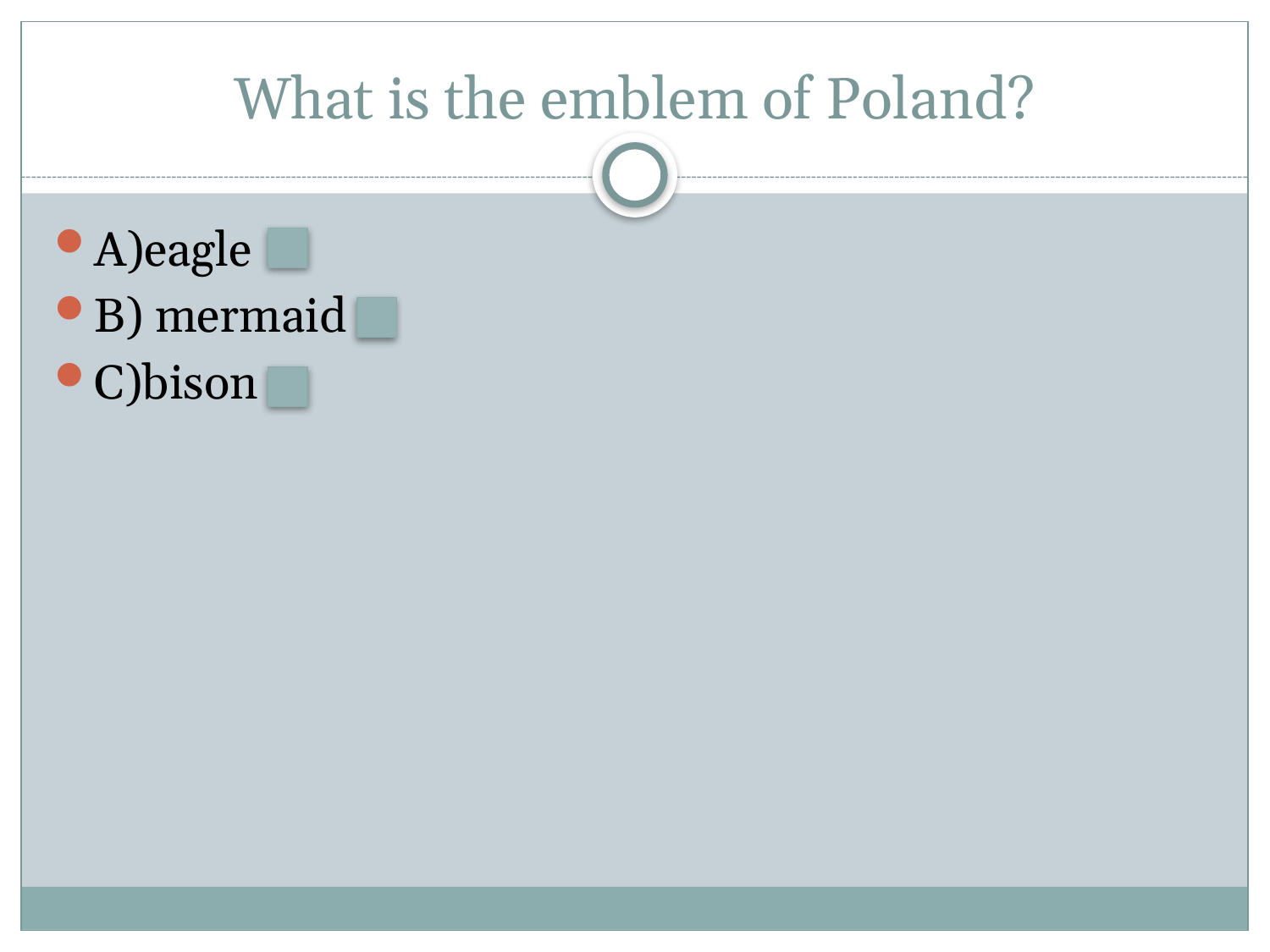

# What is the emblem of Poland?
A)eagle
B) mermaid
C)bison